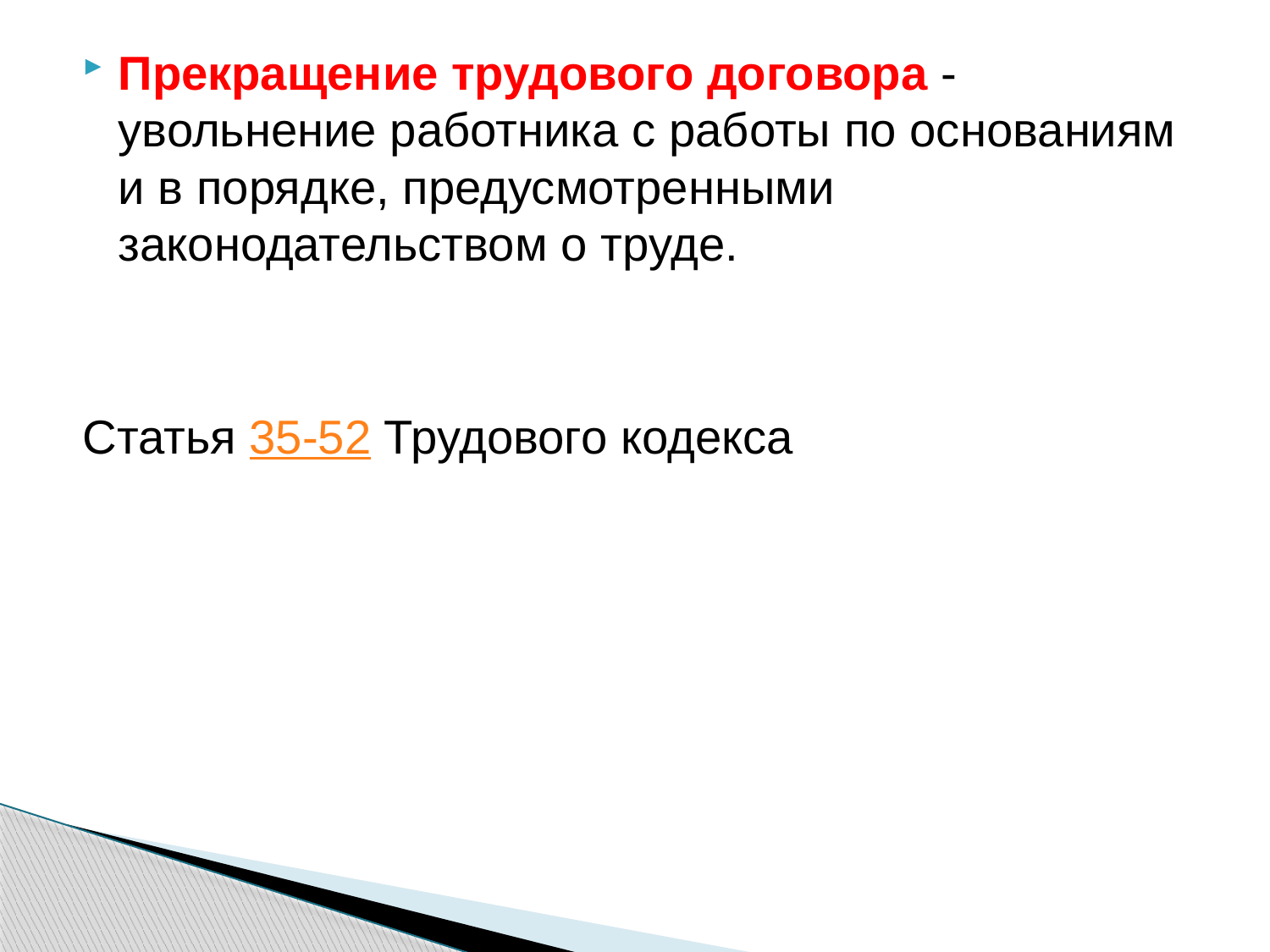

Прекращение трудового договора - увольнение работника с работы по основаниям и в порядке, предусмотренными законодательством о труде.

Статья 35-52 Трудового кодекса